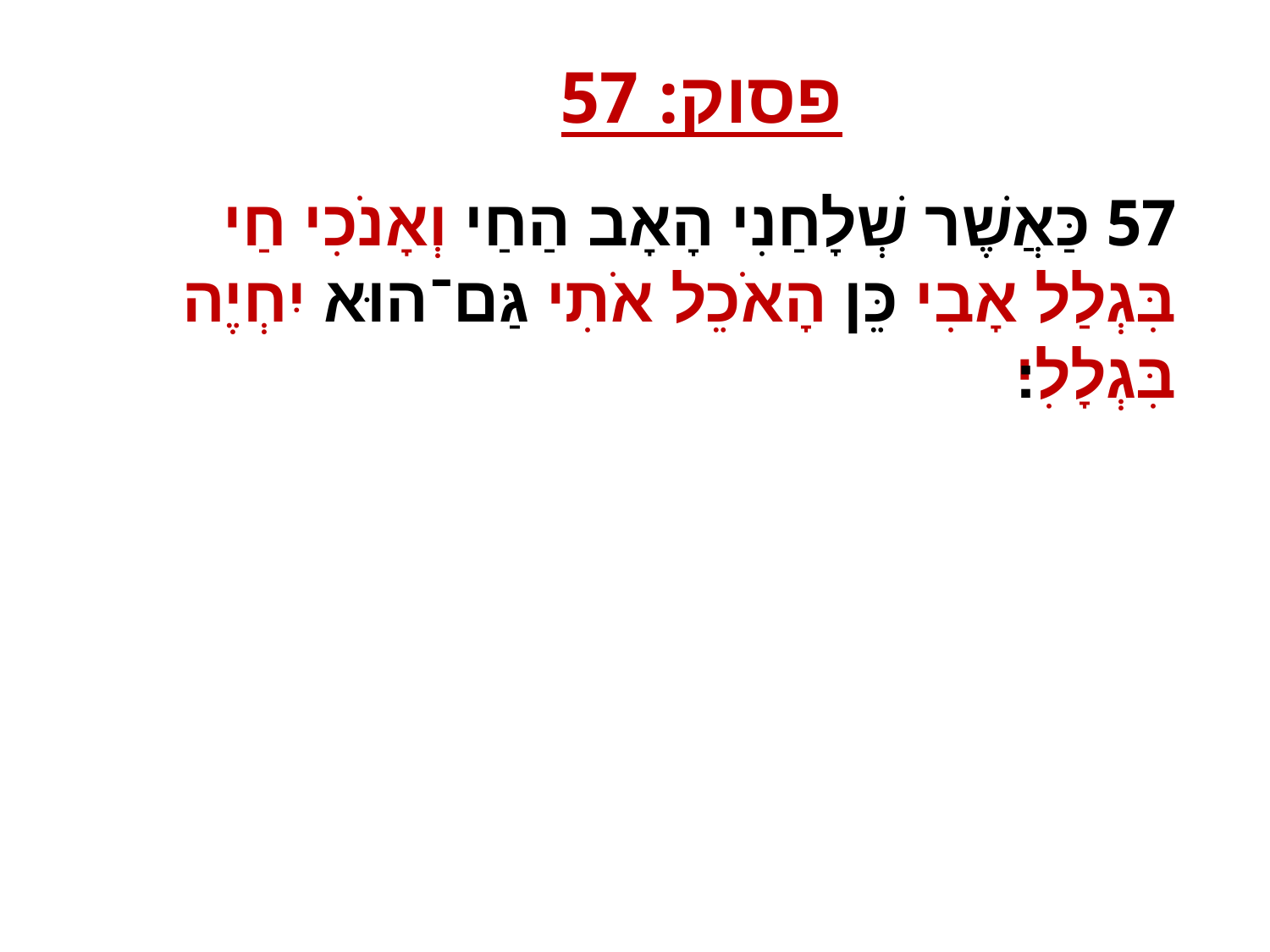

פסוק: 57
57 כַּאֲשֶׁר שְׁלָחַנִי הָאָב הַחַי וְאָנֹכִי חַי בִּגְלַל אָבִי כֵּן הָאֹכֵל אֹתִי גַּם־הוּא יִחְיֶה בִּגְלָלִי׃